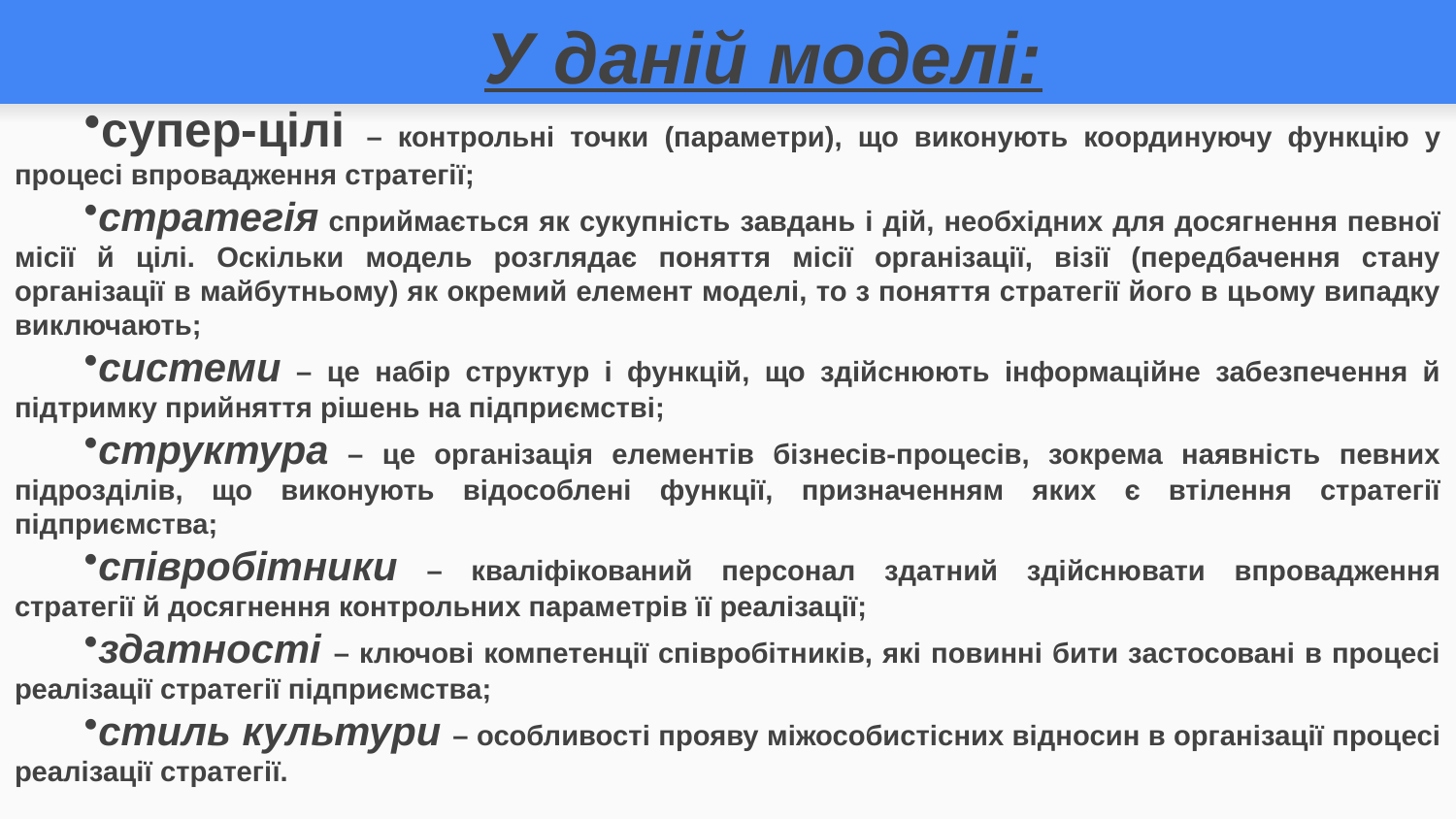

У даній моделі:
супер-цілі – контрольні точки (параметри), що виконують координуючу функцію у процесі впровадження стратегії;
стратегія сприймається як сукупність завдань і дій, необхідних для досягнення певної місії й цілі. Оскільки модель розглядає поняття місії організації, візії (передбачення стану організації в майбутньому) як окремий елемент моделі, то з поняття стратегії його в цьому випадку виключають;
системи – це набір структур і функцій, що здійснюють інформаційне забезпечення й підтримку прийняття рішень на підприємстві;
структура – це організація елементів бізнесів-процесів, зокрема наявність певних підрозділів, що виконують відособлені функції, призначенням яких є втілення стратегії підприємства;
співробітники – кваліфікований персонал здатний здійснювати впровадження стратегії й досягнення контрольних параметрів її реалізації;
здатності – ключові компетенції співробітників, які повинні бити застосовані в процесі реалізації стратегії підприємства;
стиль культури – особливості прояву міжособистісних відносин в організації процесі реалізації стратегії.
#